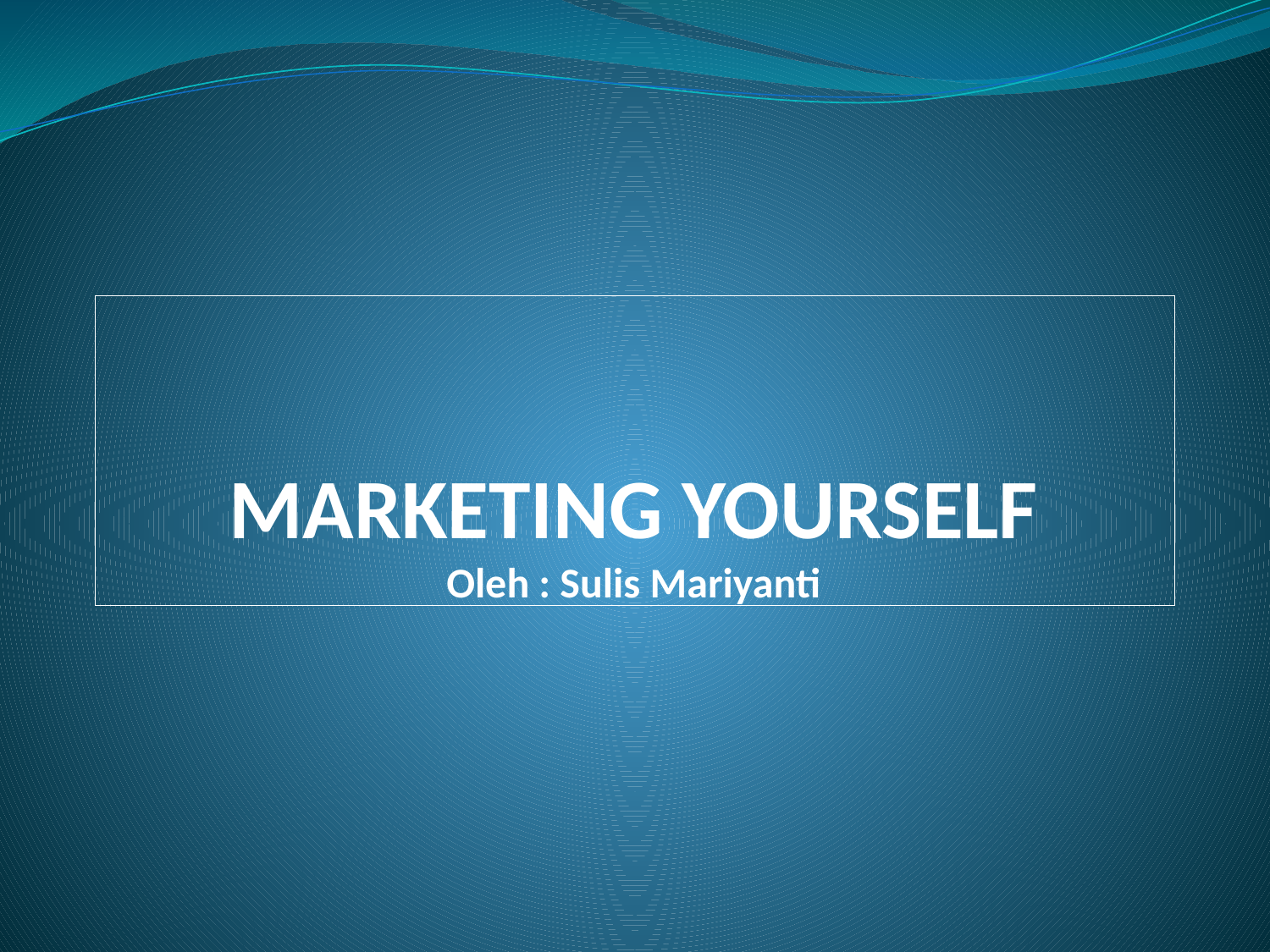

# MARKETING YOURSELF Oleh : Sulis Mariyanti